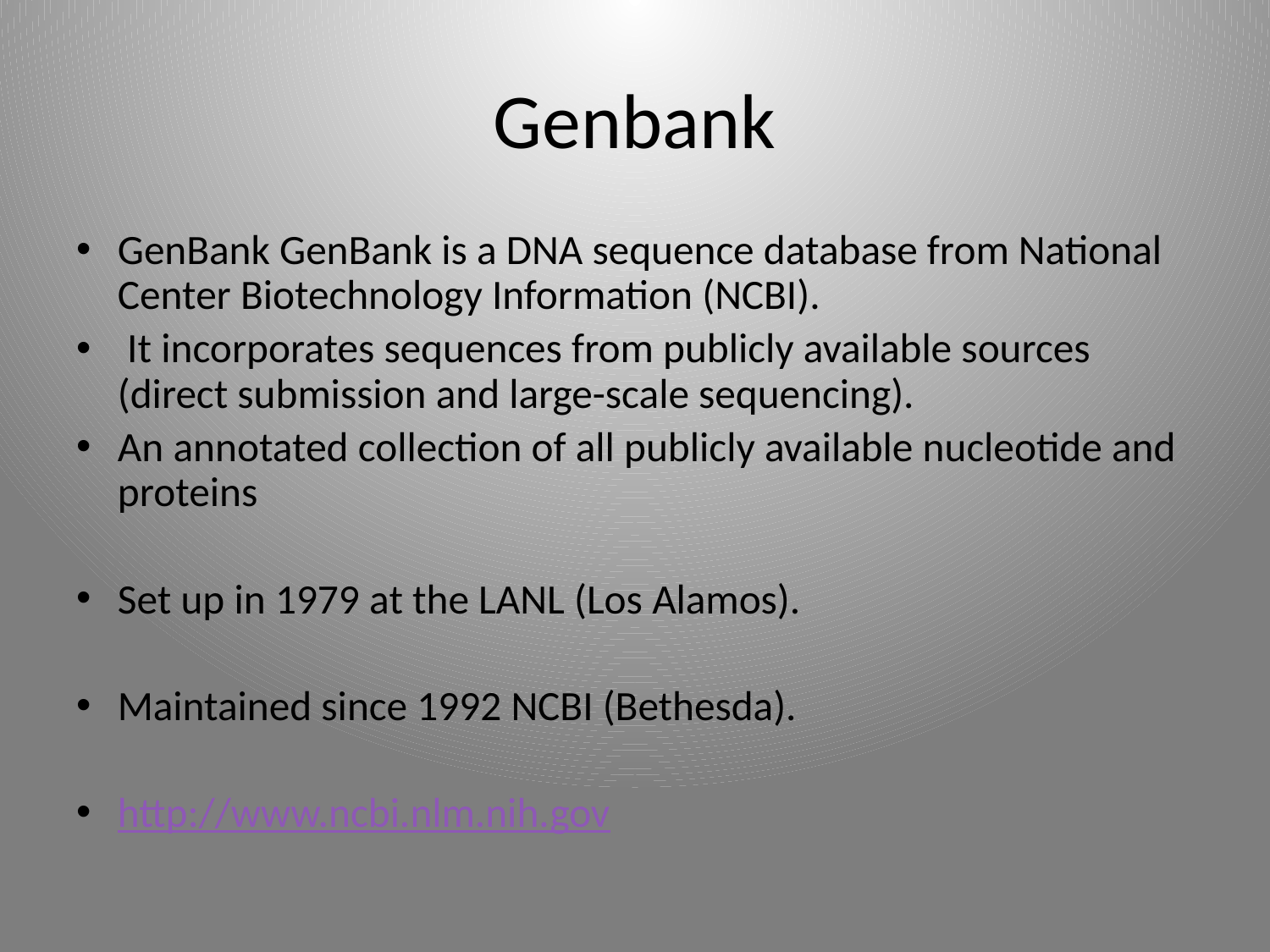

# Genbank
GenBank GenBank is a DNA sequence database from National Center Biotechnology Information (NCBI).
 It incorporates sequences from publicly available sources (direct submission and large-scale sequencing).
An annotated collection of all publicly available nucleotide and proteins

Set up in 1979 at the LANL (Los Alamos).

Maintained since 1992 NCBI (Bethesda).

http://www.ncbi.nlm.nih.gov